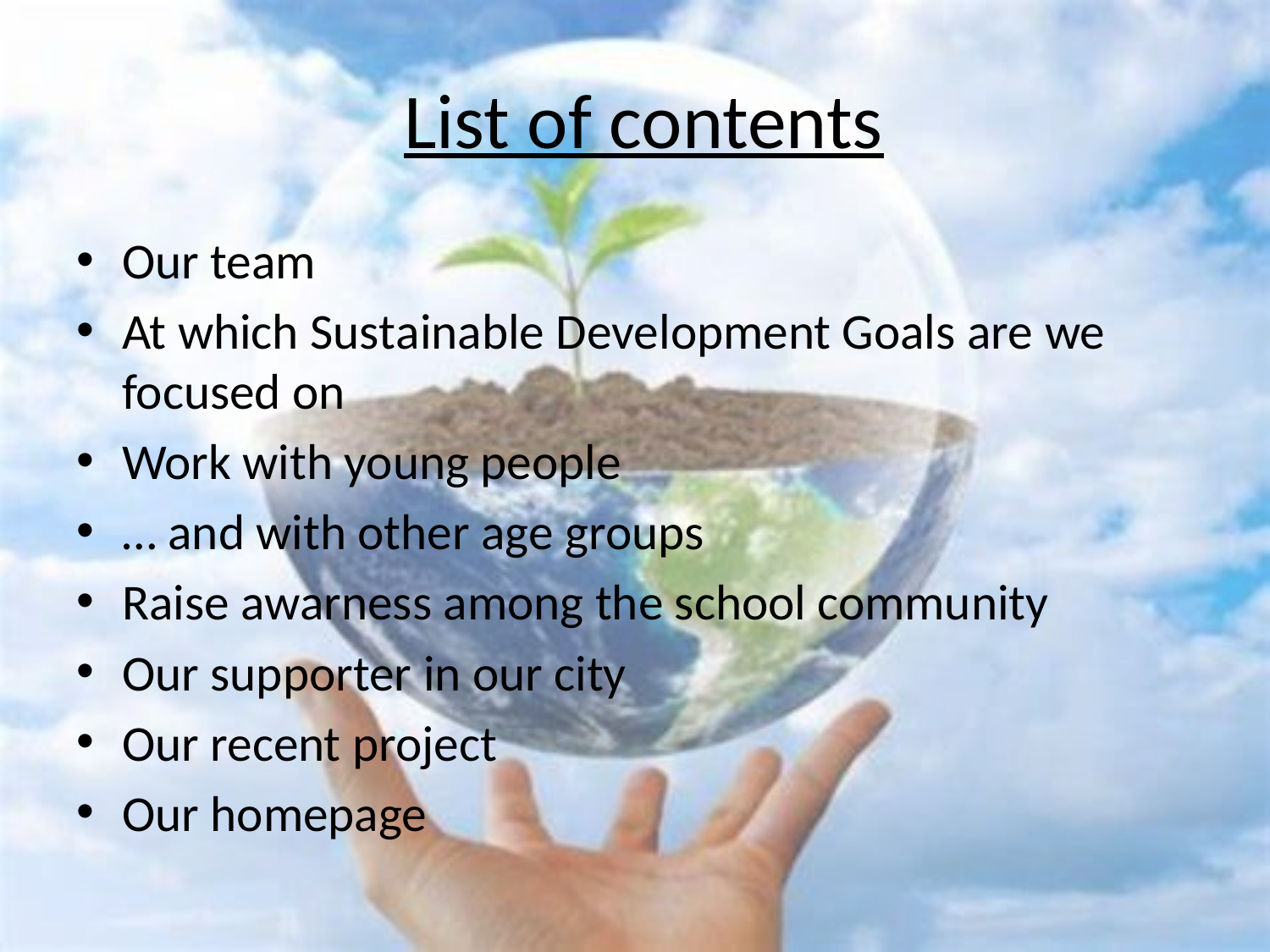

# List of contents
Our team
At which Sustainable Development Goals are we focused on
Work with young people
… and with other age groups
Raise awarness among the school community
Our supporter in our city
Our recent project
Our homepage